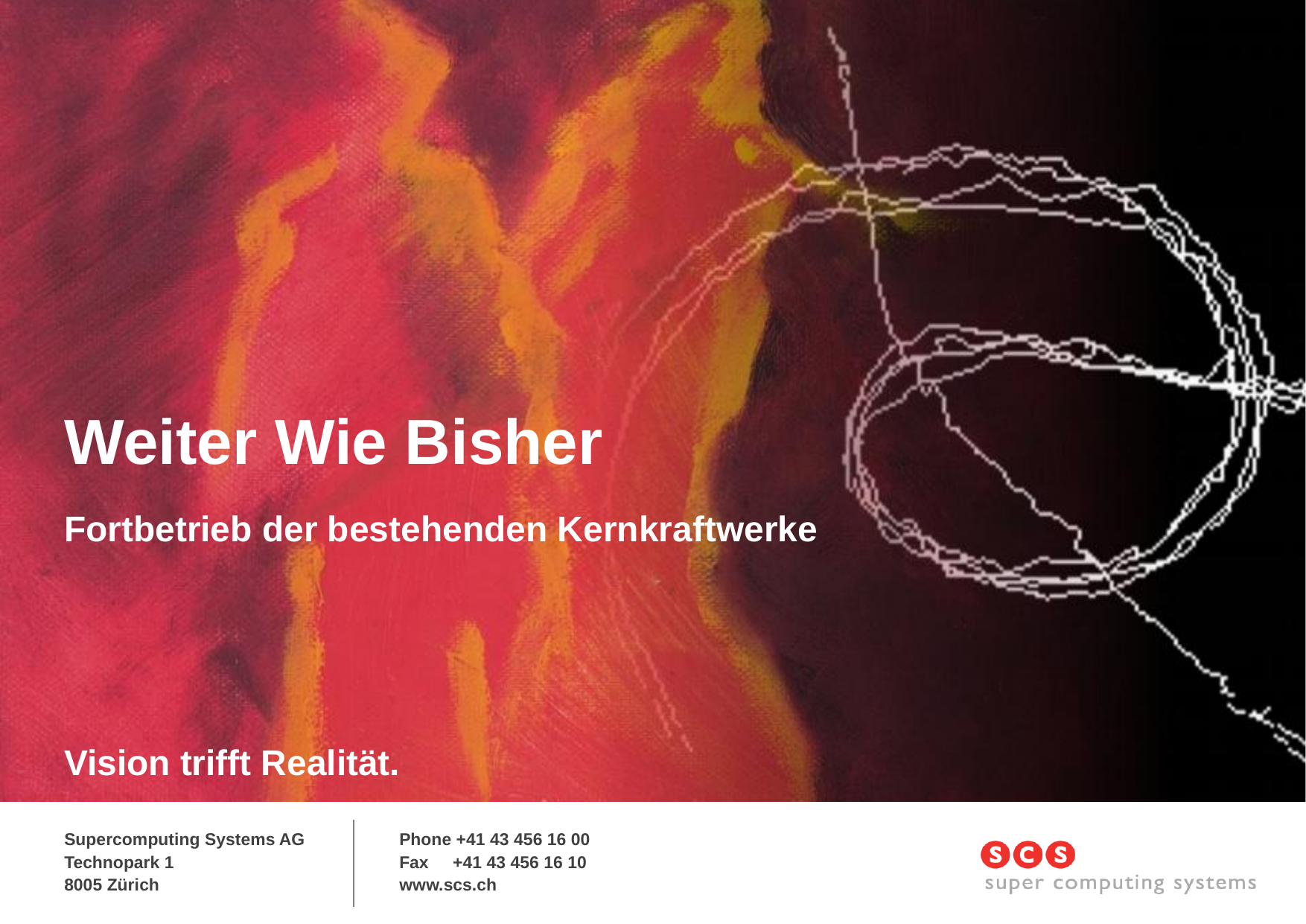

# Weiter Wie Bisher
Fortbetrieb der bestehenden Kernkraftwerke